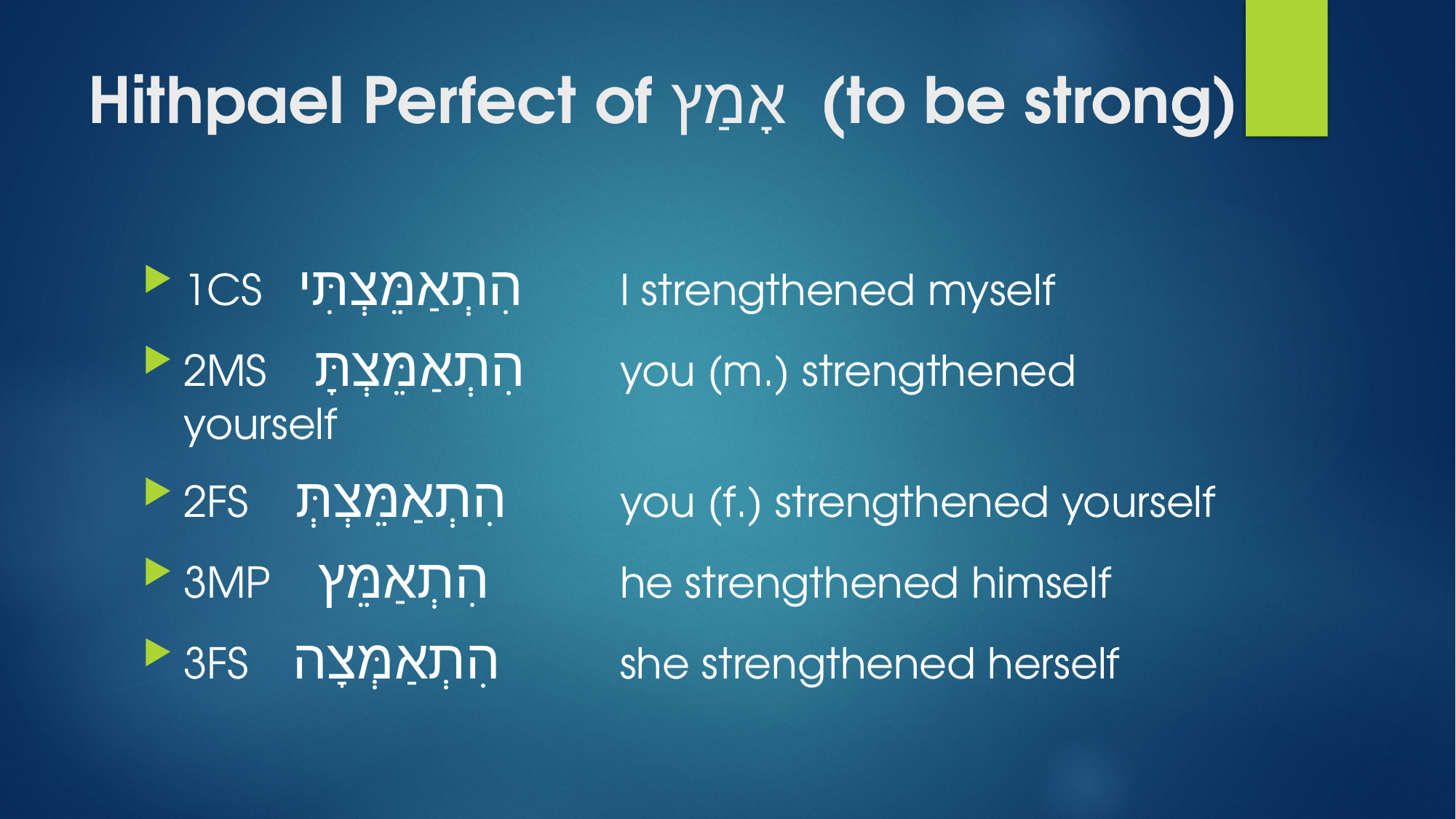

# Hithpael Perfect of אָמַץ  (to be strong)
1CS   הִתְאַמֵּצְתִּי  	I strengthened myself
2MS    הִתְאַמֵּצְתָּ  	you (m.) strengthened yourself
2FS    הִתְאַמֵּצְתְּ  	you (f.) strengthened yourself
3MP    הִתְאַמֵּץ  	he strengthened himself
3FS 	הִתְאַמְּצָה  	she strengthened herself